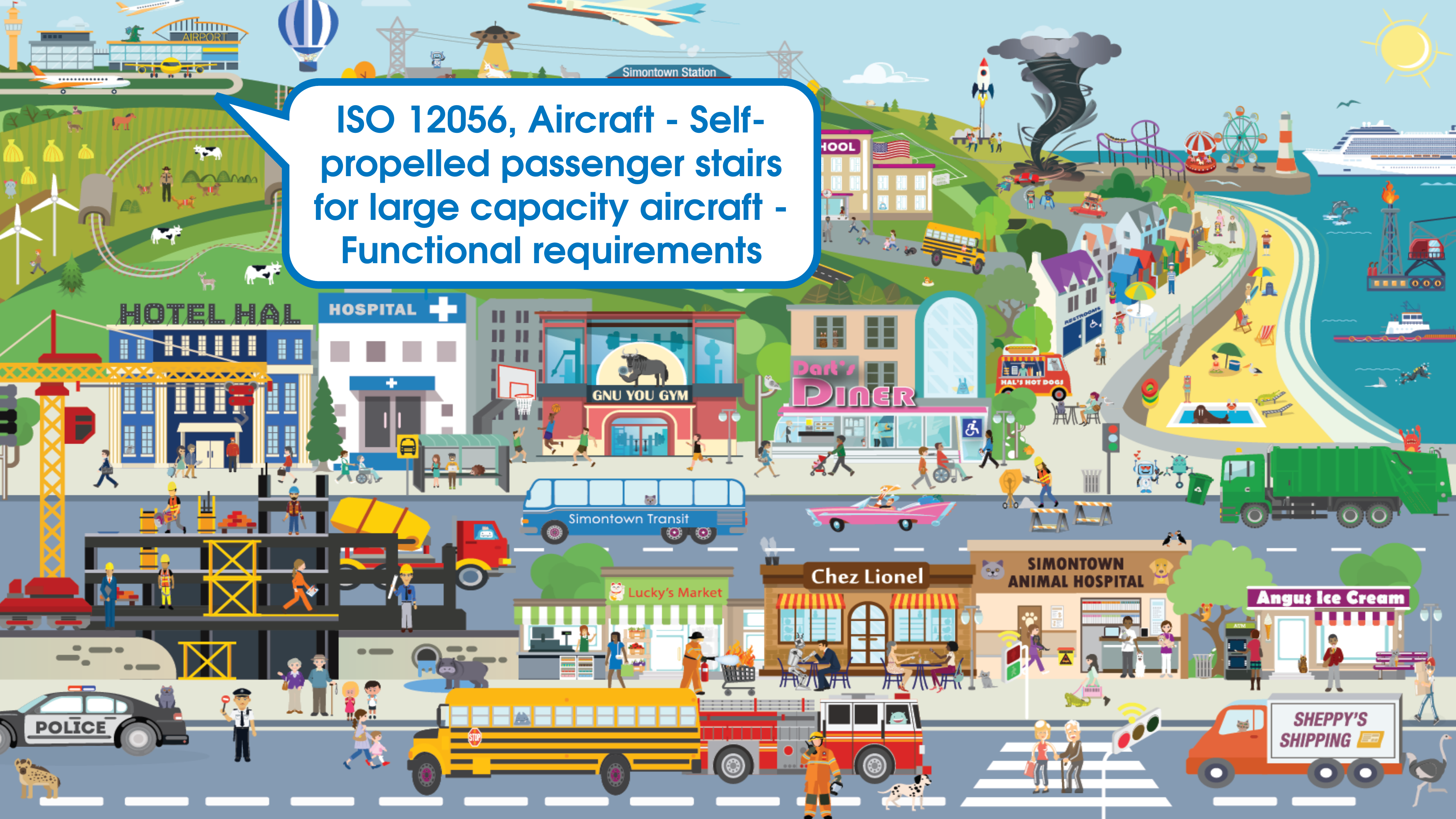

ISO 12056, Aircraft - Self-propelled passenger stairs for large capacity aircraft - Functional requirements